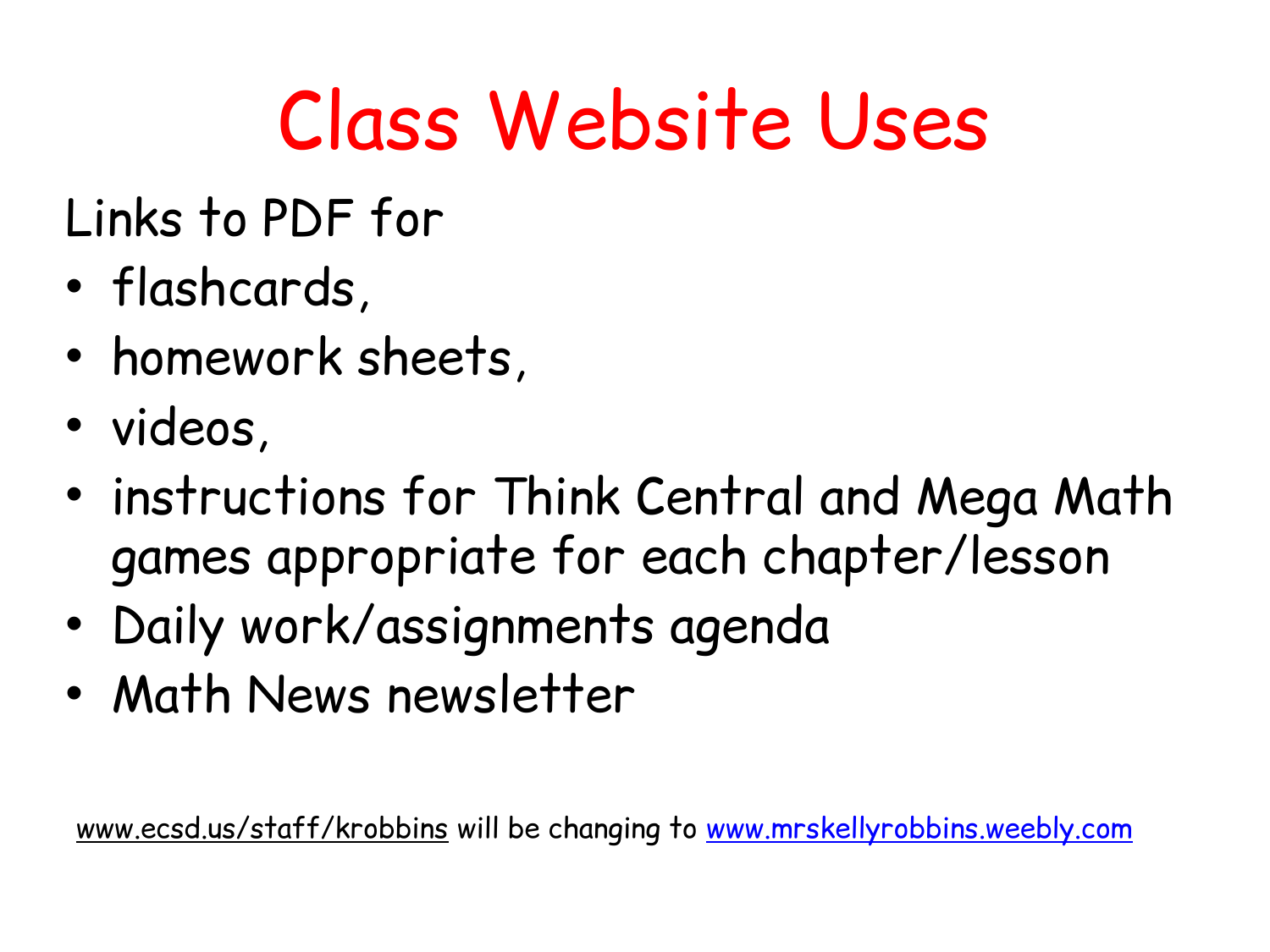

# Class Website Uses
Links to PDF for
flashcards,
homework sheets,
videos,
instructions for Think Central and Mega Math games appropriate for each chapter/lesson
Daily work/assignments agenda
Math News newsletter
www.ecsd.us/staff/krobbins will be changing to www.mrskellyrobbins.weebly.com